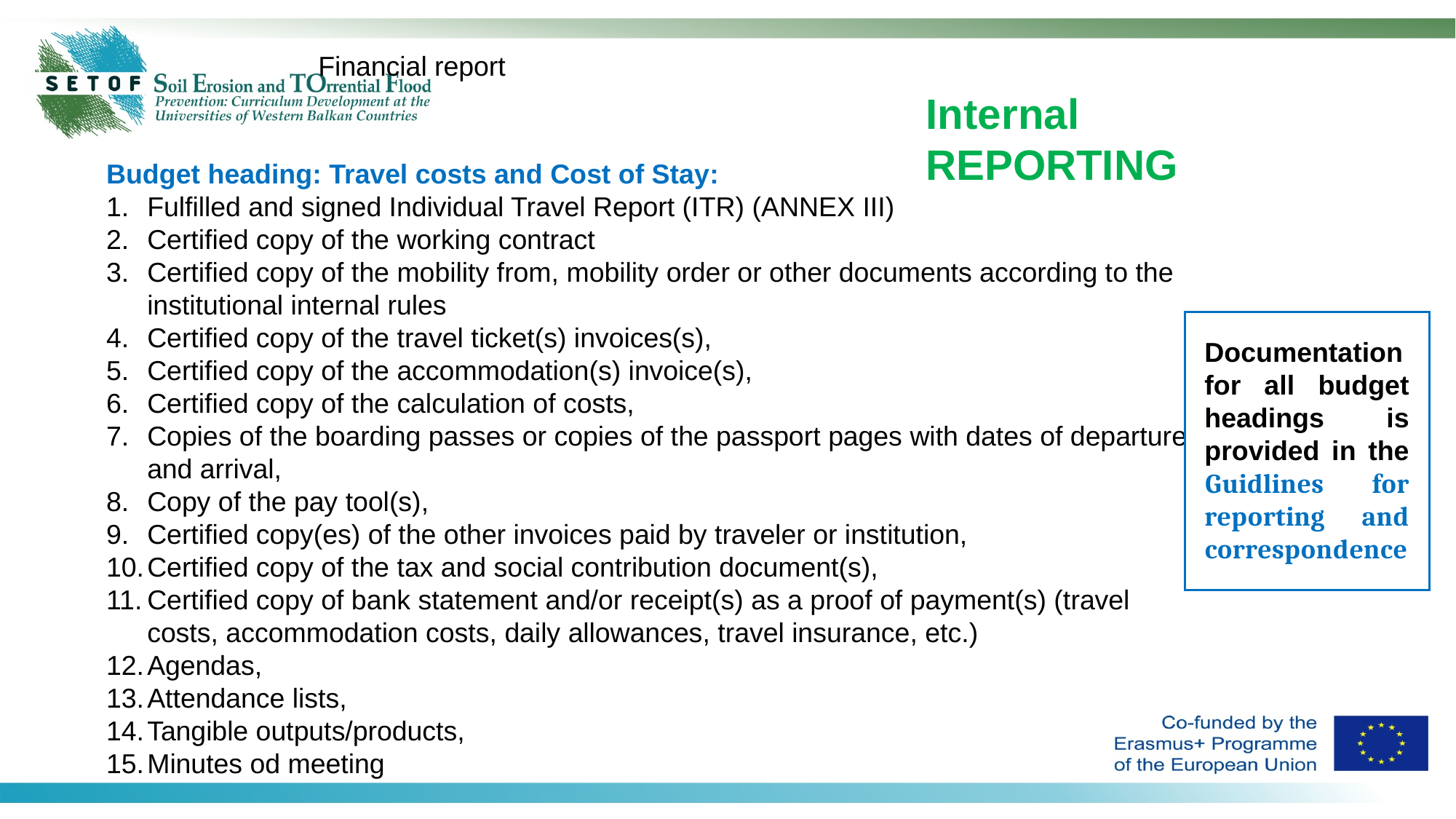

Financial report
Internal REPORTING
Budget heading: Travel costs and Cost of Stay:
Fulfilled and signed Individual Travel Report (ITR) (ANNEX III)
Certified copy of the working contract
Certified copy of the mobility from, mobility order or other documents according to the institutional internal rules
Certified copy of the travel ticket(s) invoices(s),
Certified copy of the accommodation(s) invoice(s),
Certified copy of the calculation of costs,
Copies of the boarding passes or copies of the passport pages with dates of departure and arrival,
Copy of the pay tool(s),
Certified copy(es) of the other invoices paid by traveler or institution,
Certified copy of the tax and social contribution document(s),
Certified copy of bank statement and/or receipt(s) as a proof of payment(s) (travel costs, accommodation costs, daily allowances, travel insurance, etc.)
Agendas,
Attendance lists,
Tangible outputs/products,
Minutes od meeting

Documentation for all budget headings is provided in the Guidlines for reporting and correspondence